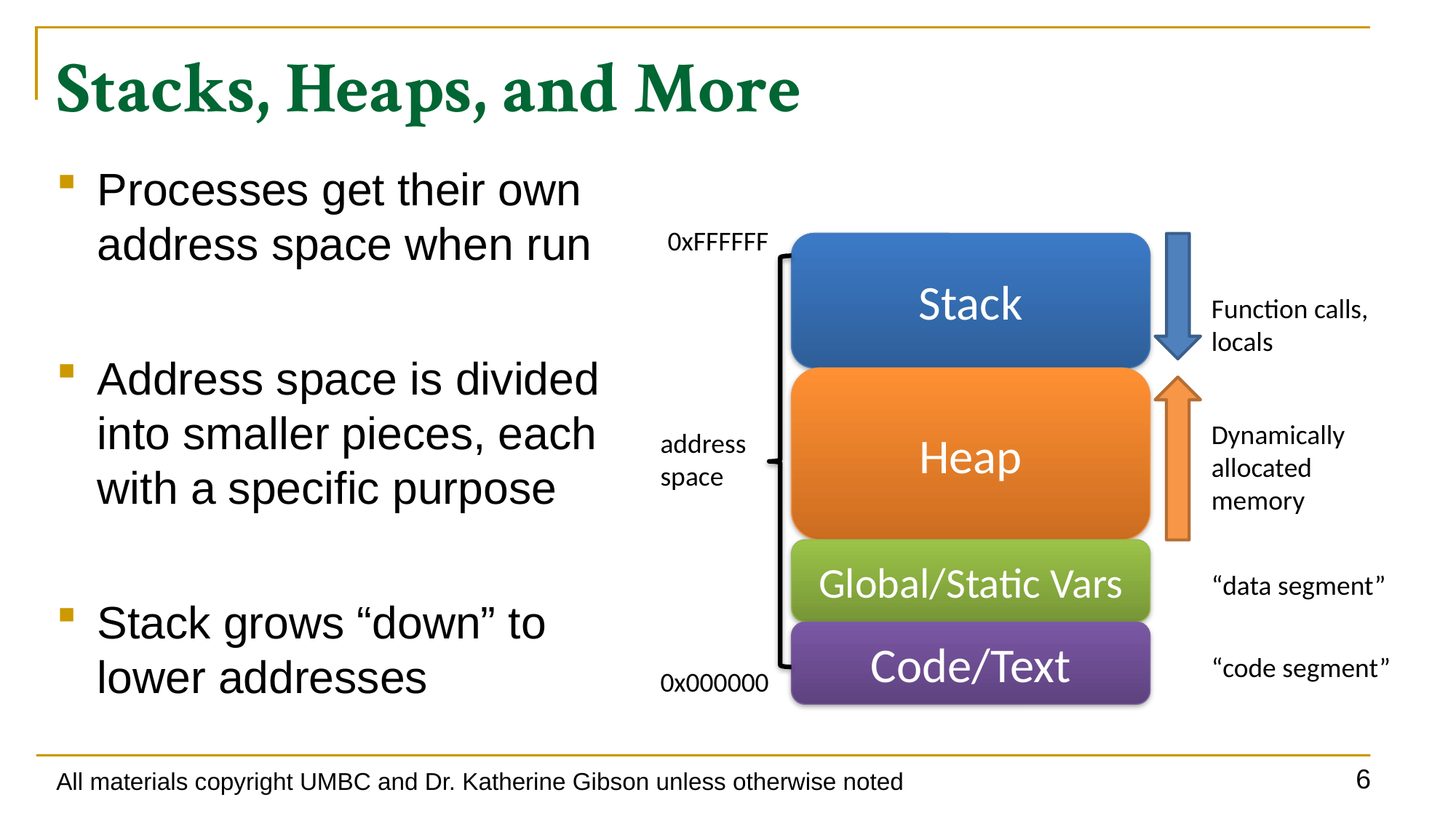

# Stacks, Heaps, and More
Processes get their own address space when run

Address space is divided into smaller pieces, each with a specific purpose

Stack grows “down” to lower addresses
0xFFFFFF
Stack

Heap
address space
Global/Static Vars
Code/Text
0x000000

Function calls, locals

Dynamically allocated memory
“data segment”
“code segment”